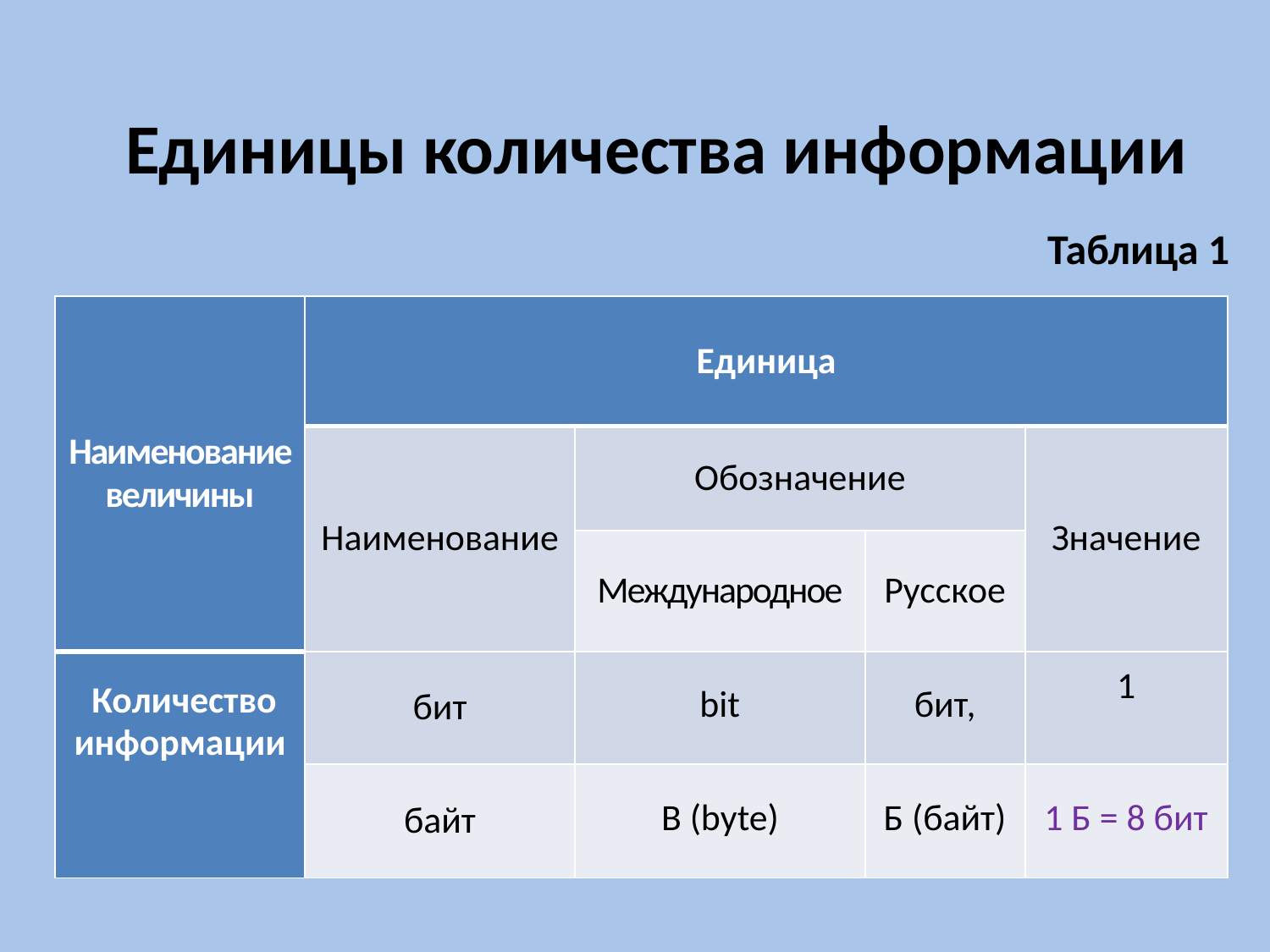

# Единицы количества информации
Таблица 1
| Наименование величины | Единица |  |  |  |
| --- | --- | --- | --- | --- |
|  | Наименование | Обозначение |  | Значение |
|  |  | Международное | Русское |  |
| Количество информации | бит | bit | бит, | 1 |
|  | байт | B (byte) | Б (байт) | 1 Б = 8 бит |